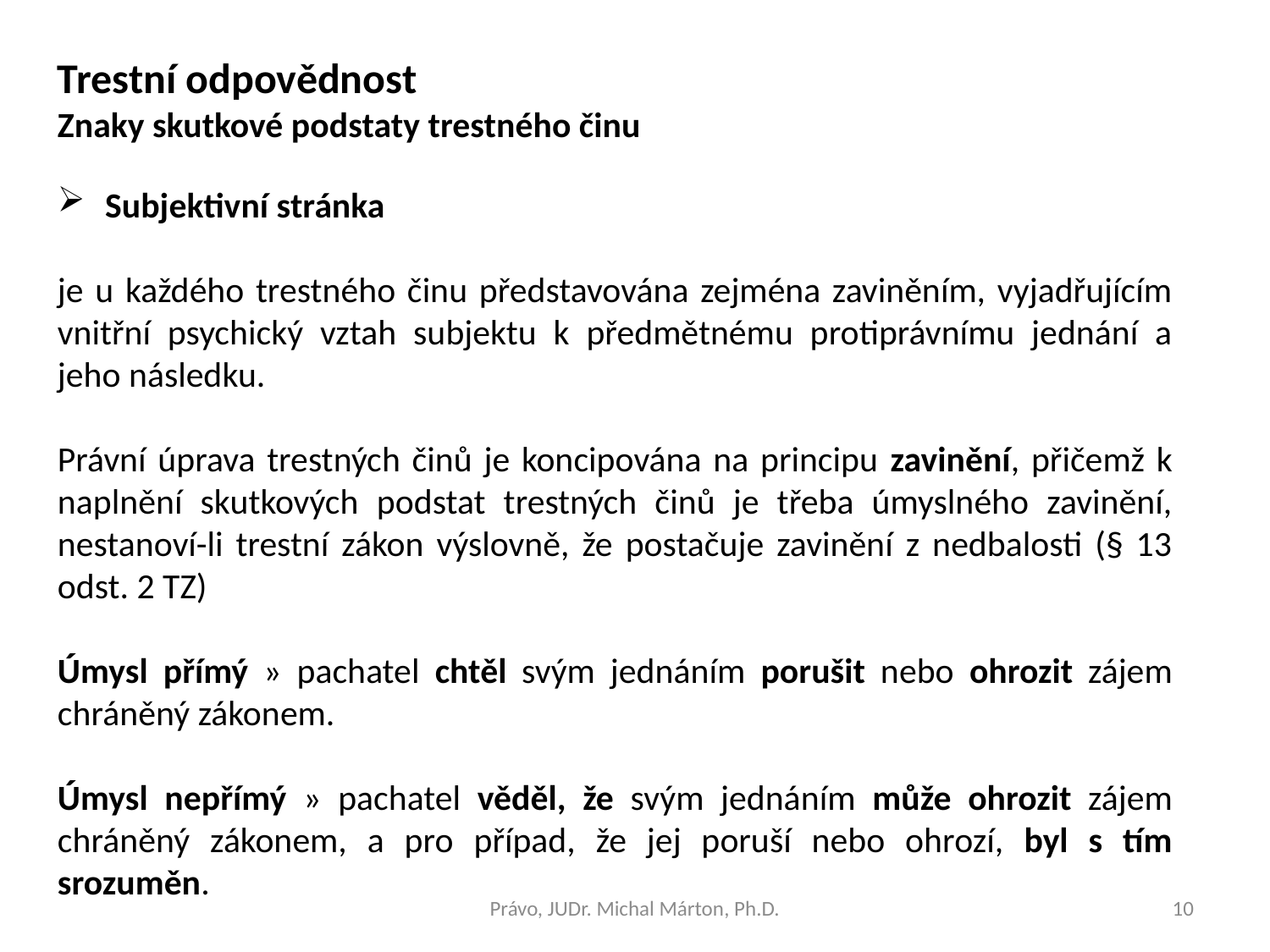

Trestní odpovědnost
Znaky skutkové podstaty trestného činu

Subjektivní stránka

je u každého trestného činu představována zejména zaviněním, vyjadřujícím vnitřní psychický vztah subjektu k předmětnému protiprávnímu jednání a jeho následku.

Právní úprava trestných činů je koncipována na principu zavinění, přičemž k naplnění skutkových podstat trestných činů je třeba úmyslného zavinění, nestanoví-li trestní zákon výslovně, že postačuje zavinění z nedbalosti (§ 13 odst. 2 TZ)

Úmysl přímý » pachatel chtěl svým jednáním porušit nebo ohrozit zájem chráněný zákonem.

Úmysl nepřímý » pachatel věděl, že svým jednáním může ohrozit zájem chráněný zákonem, a pro případ, že jej poruší nebo ohrozí, byl s tím srozuměn.

Právo, JUDr. Michal Márton, Ph.D.
10